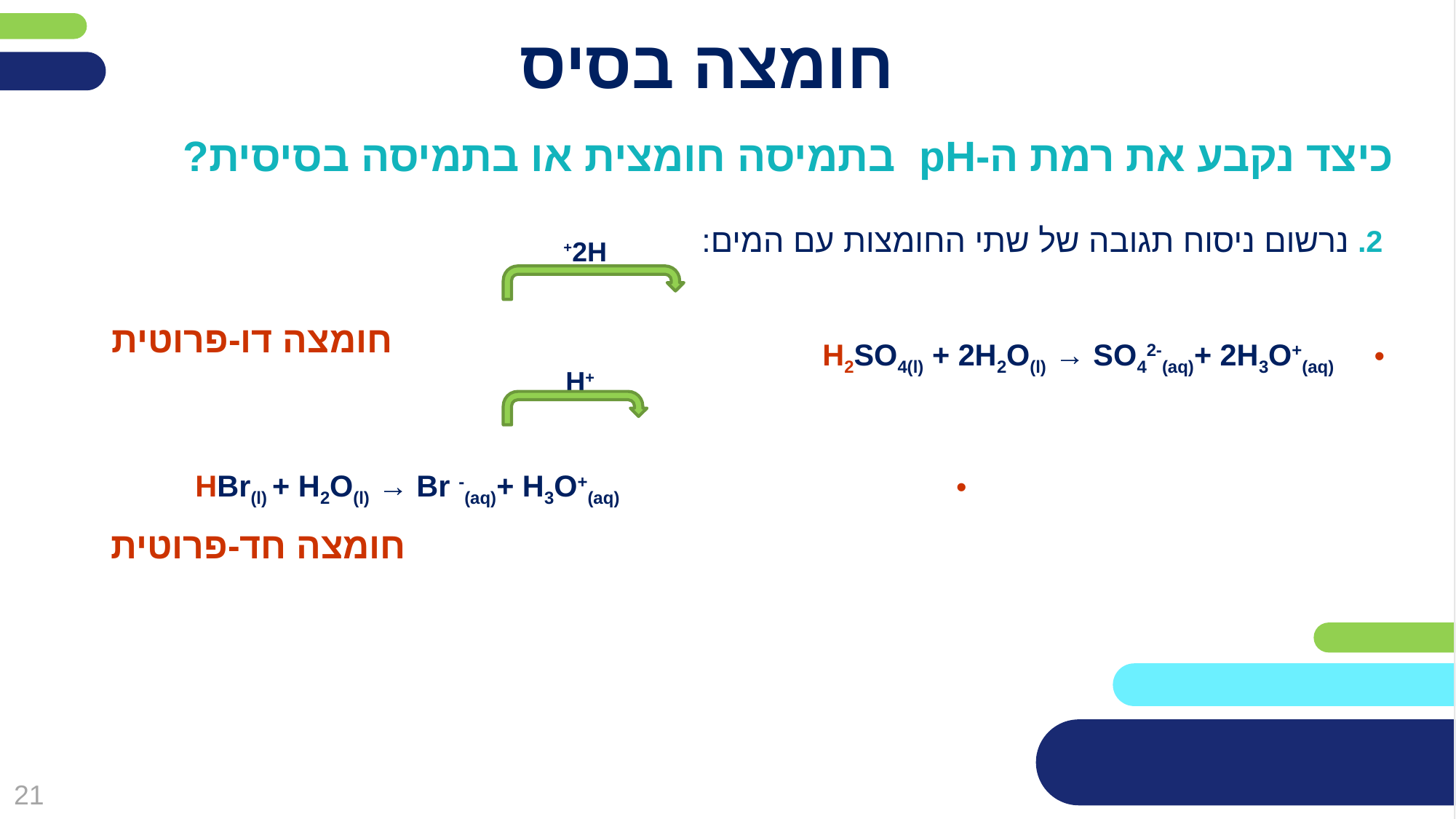

# חומצה בסיס
כיצד נקבע את רמת ה-pH  בתמיסה חומצית או בתמיסה בסיסית?
2. נרשום ניסוח תגובה של שתי החומצות עם המים:

H2SO4(l) + 2H2O(l) → SO42-(aq)+ 2H3O+(aq)

                        HBr(l) + H2O(l) → Br -(aq)+ H3O+(aq)

2H+

חומצה דו-פרוטית
H+

חומצה חד-פרוטית